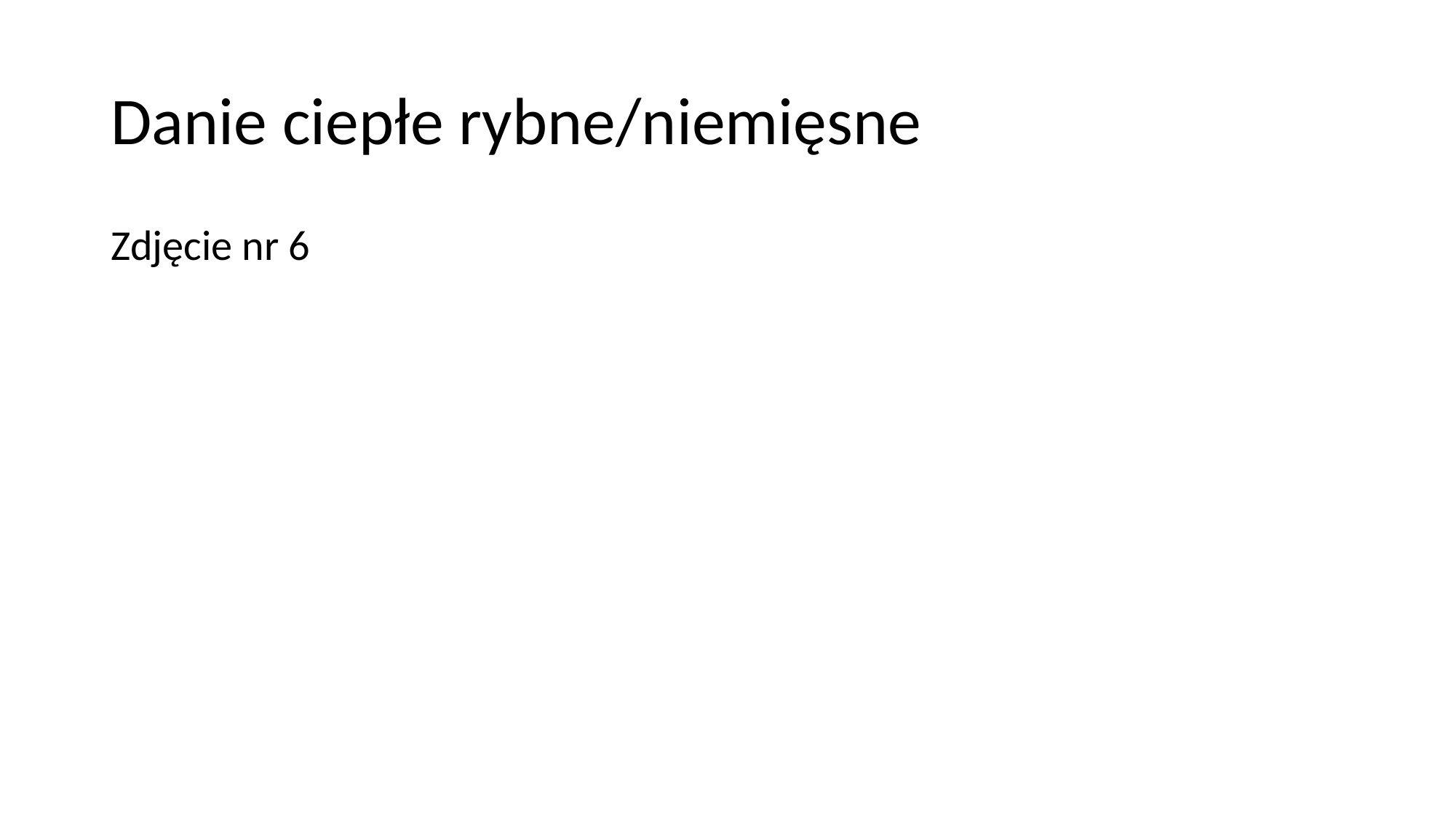

# Danie ciepłe rybne/niemięsne
Zdjęcie nr 6